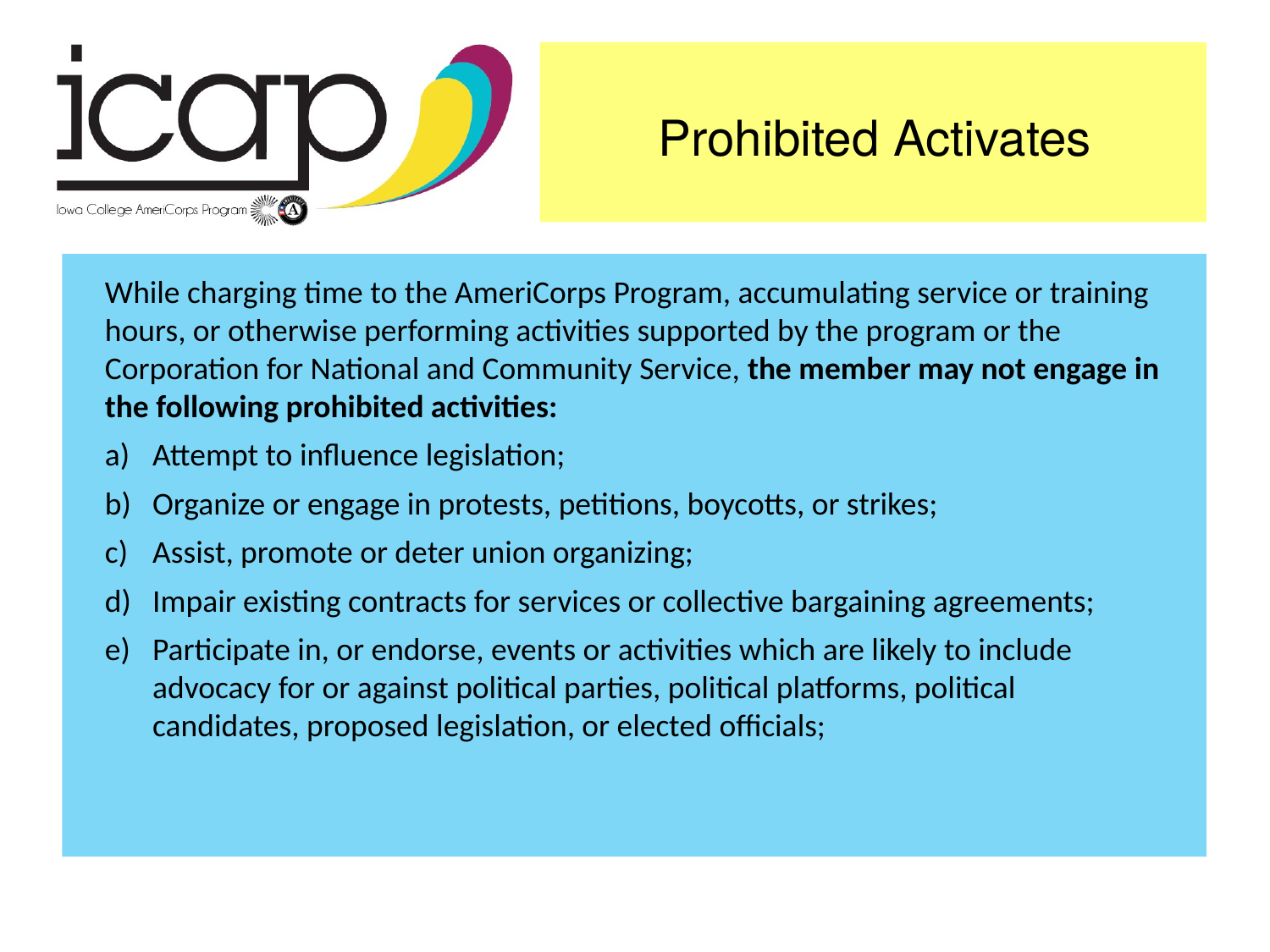

Prohibited Activates
While charging time to the AmeriCorps Program, accumulating service or training hours, or otherwise performing activities supported by the program or the Corporation for National and Community Service, the member may not engage in the following prohibited activities:
Attempt to influence legislation;
Organize or engage in protests, petitions, boycotts, or strikes;
Assist, promote or deter union organizing;
Impair existing contracts for services or collective bargaining agreements;
Participate in, or endorse, events or activities which are likely to include advocacy for or against political parties, political platforms, political candidates, proposed legislation, or elected officials;